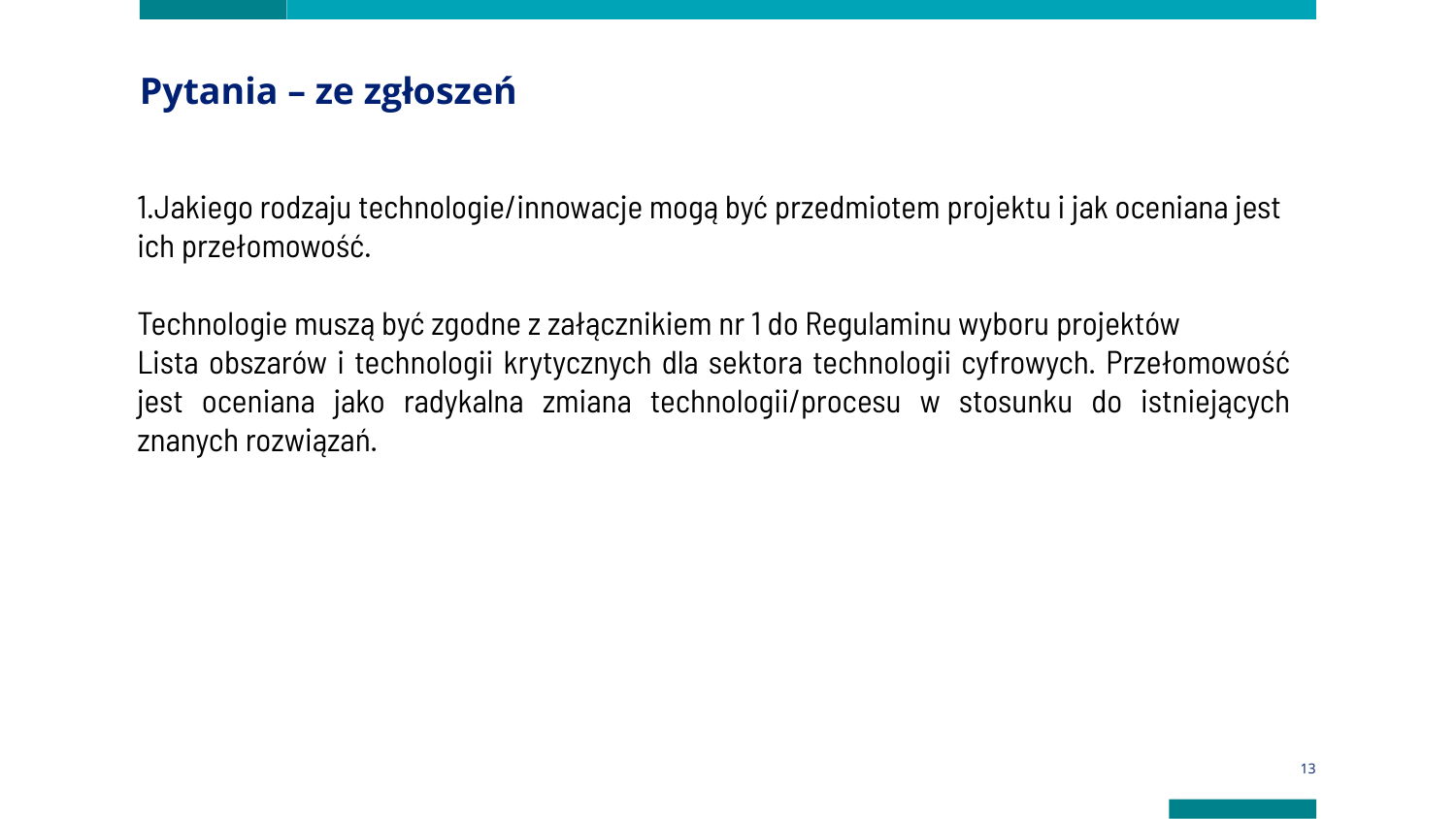

Pytania – ze zgłoszeń
1.Jakiego rodzaju technologie/innowacje mogą być przedmiotem projektu i jak oceniana jest ich przełomowość.

Technologie muszą być zgodne z załącznikiem nr 1 do Regulaminu wyboru projektów
Lista obszarów i technologii krytycznych dla sektora technologii cyfrowych. Przełomowość jest oceniana jako radykalna zmiana technologii/procesu w stosunku do istniejących znanych rozwiązań.

13